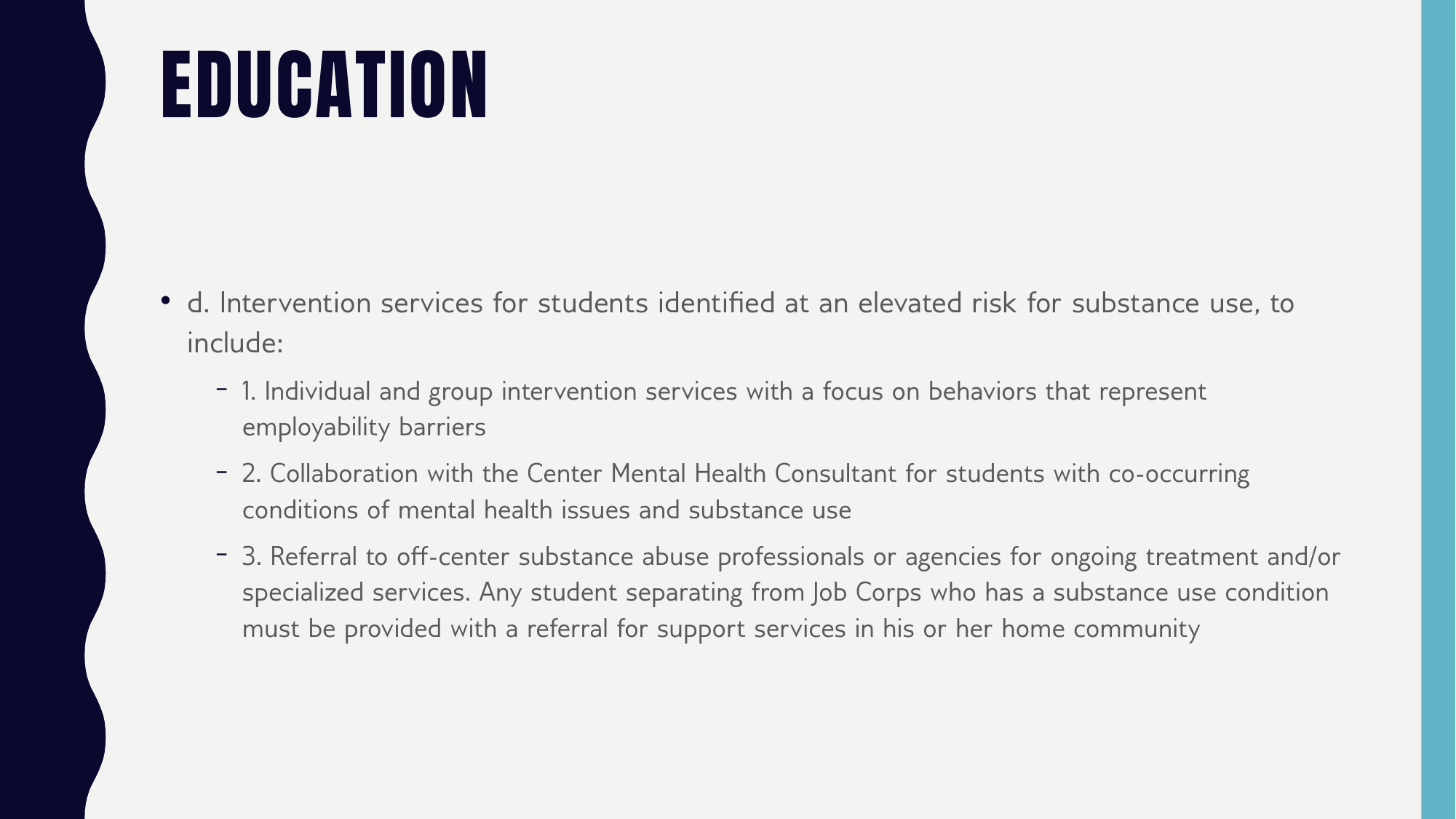

# Education
d. Intervention services for students identified at an elevated risk for substance use, to include:
1. Individual and group intervention services with a focus on behaviors that represent employability barriers
2. Collaboration with the Center Mental Health Consultant for students with co-occurring conditions of mental health issues and substance use
3. Referral to off-center substance abuse professionals or agencies for ongoing treatment and/or specialized services. Any student separating from Job Corps who has a substance use condition must be provided with a referral for support services in his or her home community